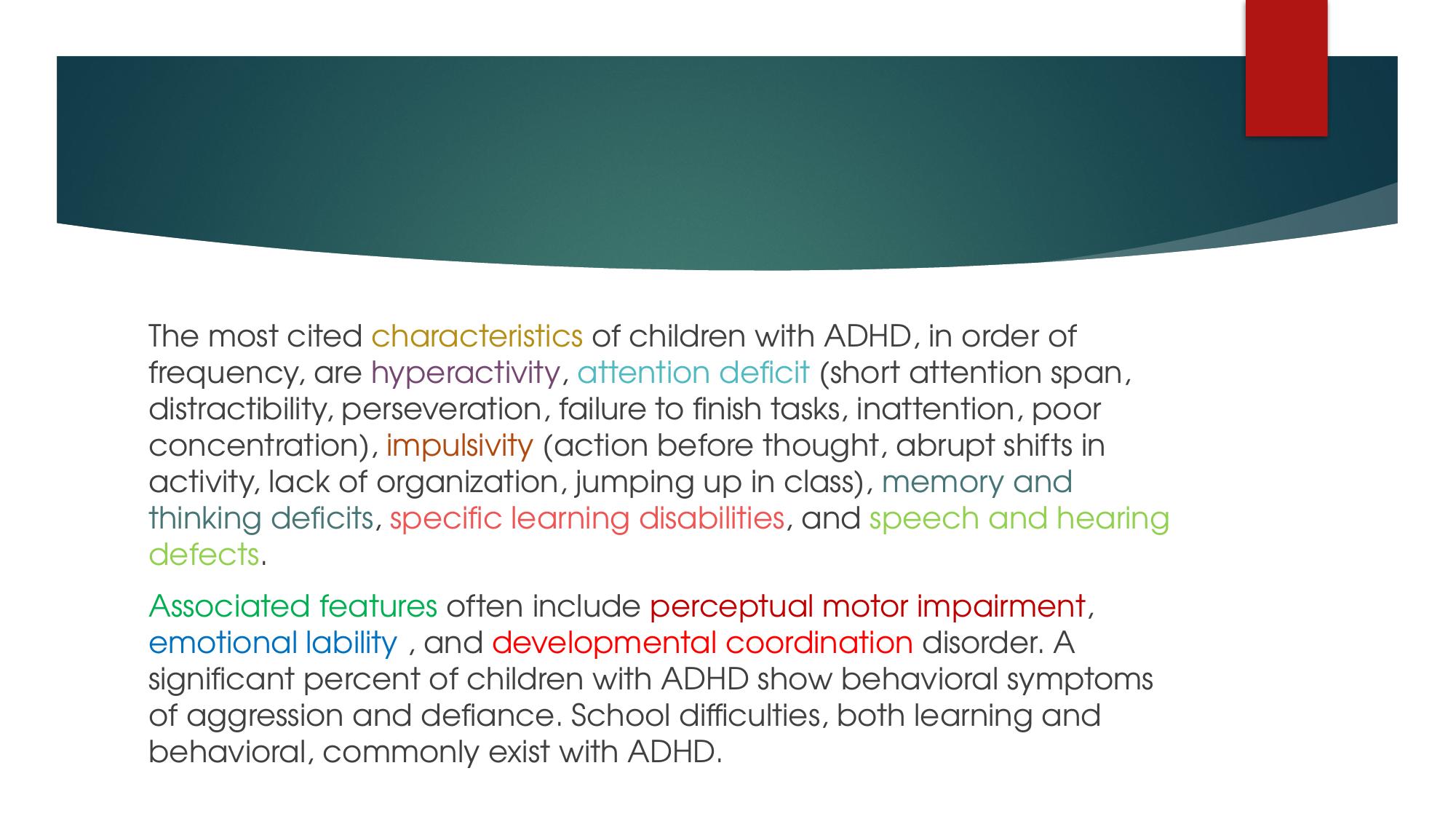

#
The most cited characteristics of children with ADHD, in order of frequency, are hyperactivity, attention deficit (short attention span, distractibility, perseveration, failure to finish tasks, inattention, poor concentration), impulsivity (action before thought, abrupt shifts in activity, lack of organization, jumping up in class), memory and thinking deficits, specific learning disabilities, and speech and hearing defects.
Associated features often include perceptual motor impairment, emotional lability , and developmental coordination disorder. A significant percent of children with ADHD show behavioral symptoms of aggression and defiance. School difficulties, both learning and behavioral, commonly exist with ADHD.